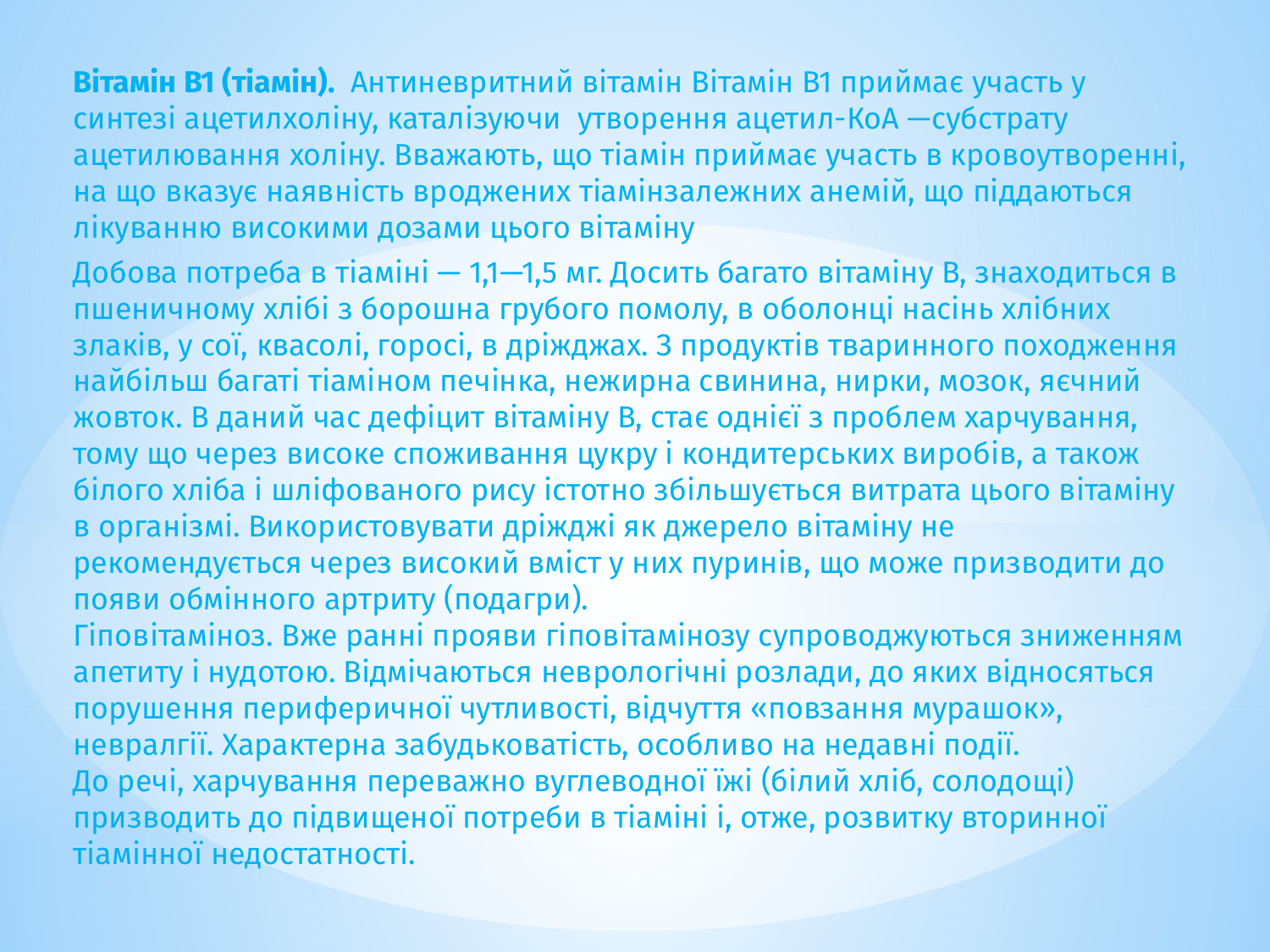

Вітамін В1 (тіамін).  Антиневритний вітамін Вітамін В1 приймає участь у синтезі ацетилхоліну, каталізуючи  утворення ацетил-КоА —субстрату ацетилювання холіну. Вважають, що тіамін приймає участь в кровоутворенні, на що вказує наявність вроджених тіамінзалежних анемій, що піддаються лікуванню високими дозами цього вітаміну
Добова потреба в тіаміні — 1,1—1,5 мг. Досить багато вітаміну В, знаходиться в пшеничному хлібі з борошна грубого помолу, в оболонці насінь хлібних злаків, у сої, квасолі, горосі, в дріжджах. З продуктів тваринного походження найбільш багаті тіаміном печінка, нежирна свинина, нирки, мозок, яєчний жовток. В даний час дефіцит вітаміну В, стає однієї з проблем харчування, тому що через високе споживання цукру і кондитерських виробів, а також білого хліба і шліфованого рису істотно збільшується витрата цього вітаміну в організмі. Використовувати дріжджі як джерело вітаміну не рекомендується через високий вміст у них пуринів, що може призводити до появи обмінного артриту (подагри).
Гіповітаміноз. Вже ранні прояви гіповітамінозу супроводжуються зниженням апетиту і нудотою. Відмічаються неврологічні розлади, до яких відносяться порушення периферичної чутливості, відчуття «повзання мурашок», невралгії. Характерна забудьковатість, особливо на недавні події.
До речі, харчування переважно вуглеводної їжі (білий хліб, солодощі) призводить до підвищеної потреби в тіаміні і, отже, розвитку вторинної тіамінної недостатності.